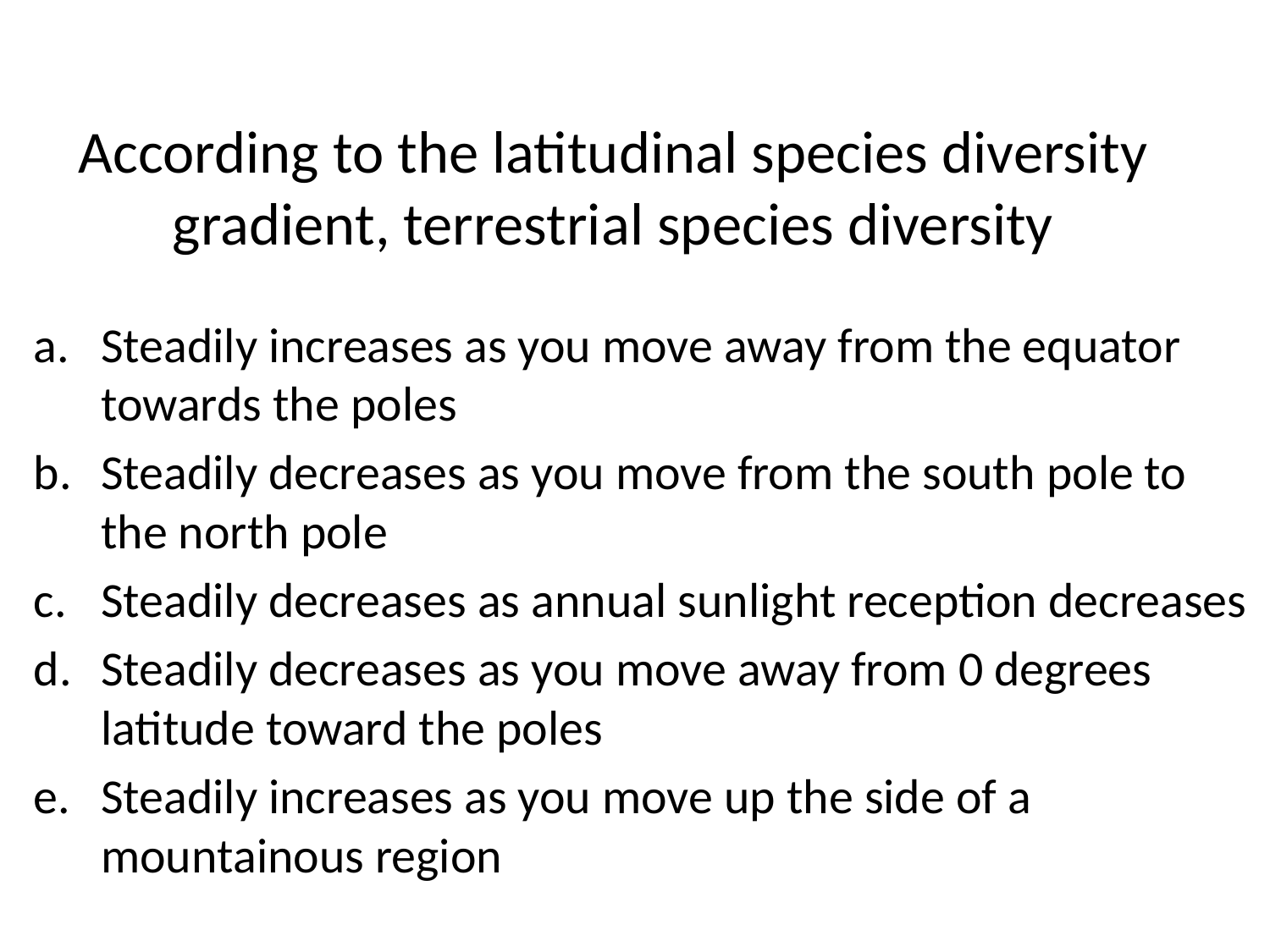

# According to the latitudinal species diversity gradient, terrestrial species diversity
Steadily increases as you move away from the equator towards the poles
Steadily decreases as you move from the south pole to the north pole
Steadily decreases as annual sunlight reception decreases
Steadily decreases as you move away from 0 degrees latitude toward the poles
Steadily increases as you move up the side of a mountainous region